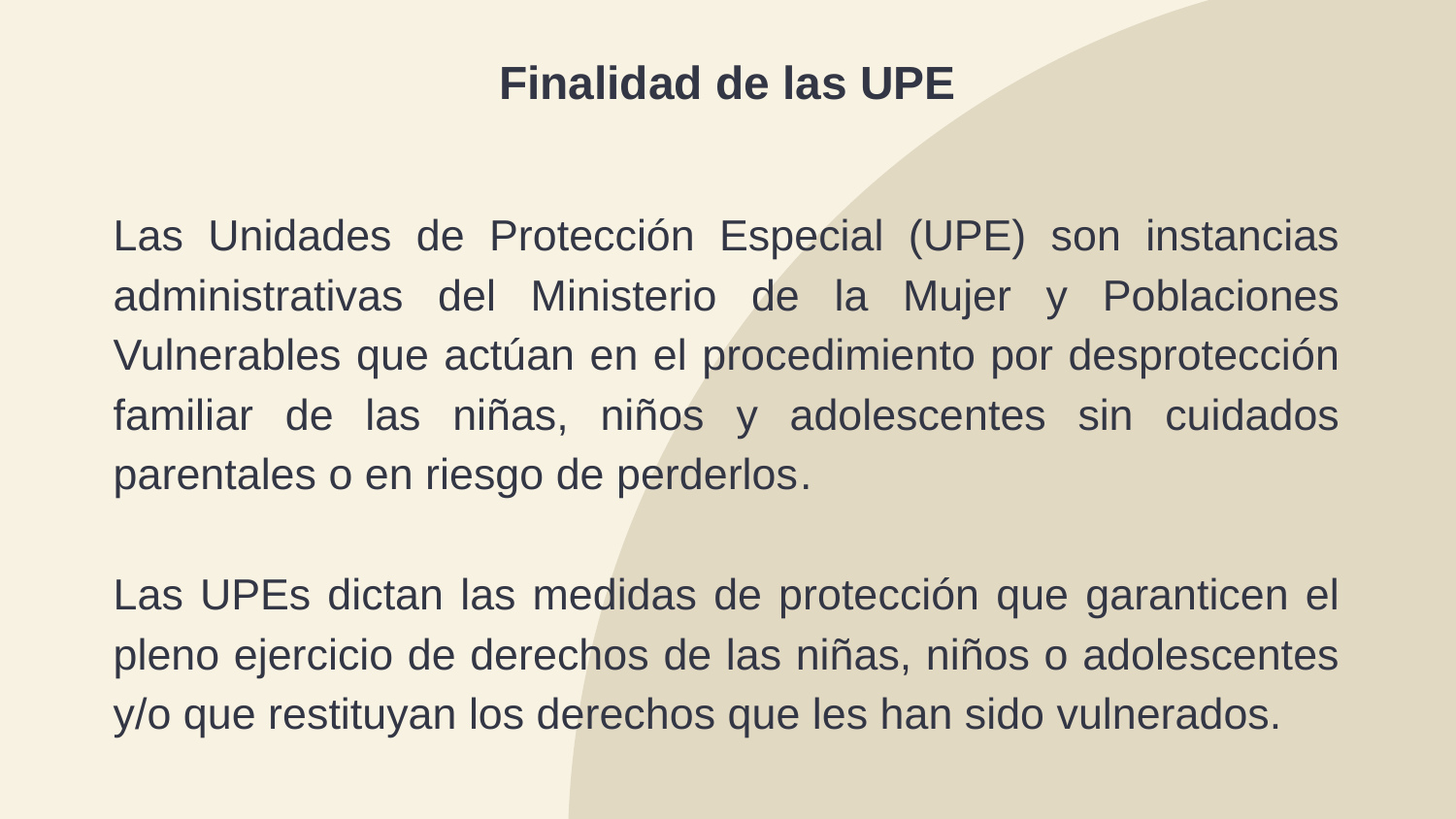

Finalidad de las UPE
Las Unidades de Protección Especial (UPE) son instancias administrativas del Ministerio de la Mujer y Poblaciones Vulnerables que actúan en el procedimiento por desprotección familiar de las niñas, niños y adolescentes sin cuidados parentales o en riesgo de perderlos.

Las UPEs dictan las medidas de protección que garanticen el pleno ejercicio de derechos de las niñas, niños o adolescentes y/o que restituyan los derechos que les han sido vulnerados.